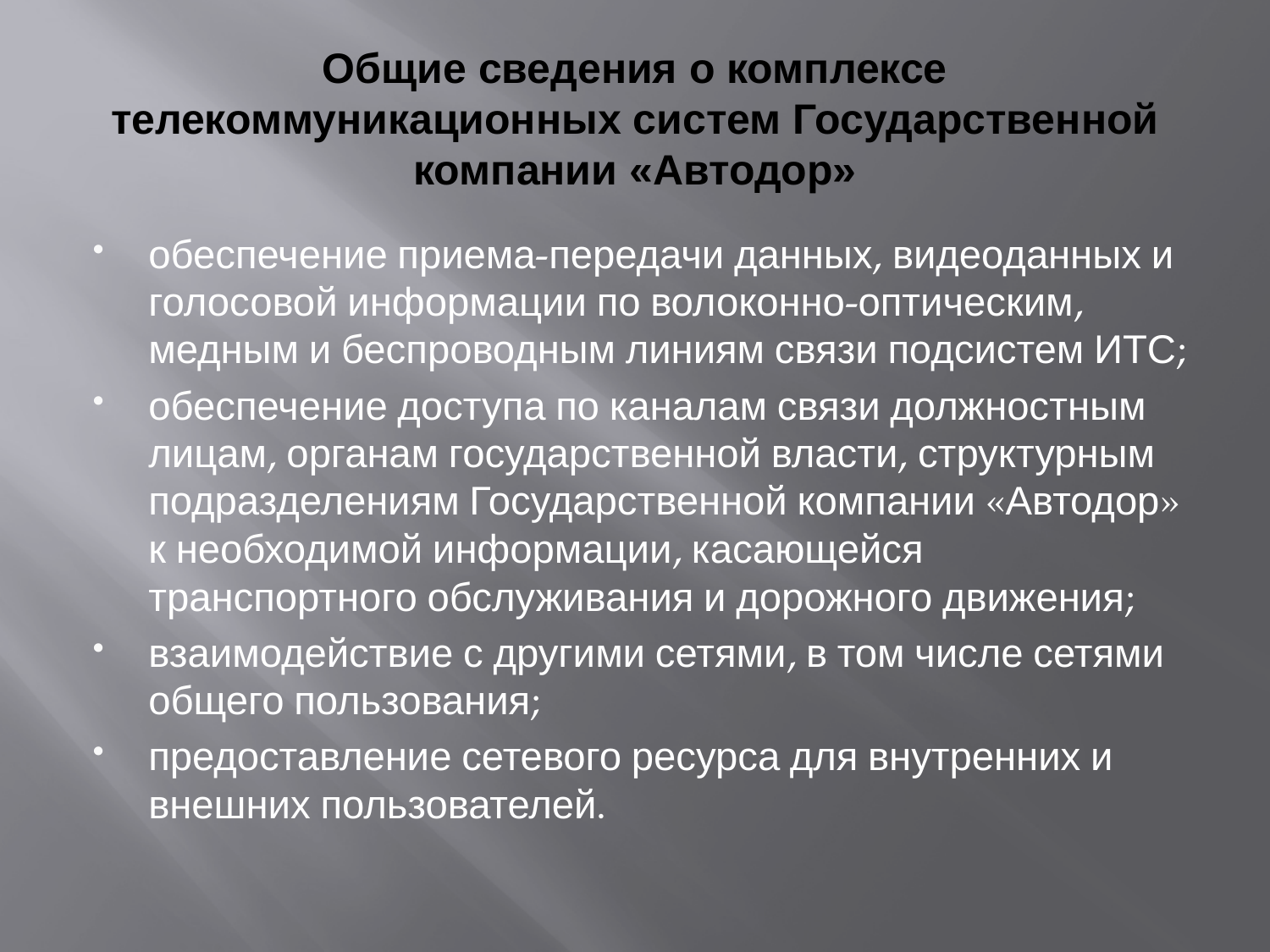

# Общие сведения о комплексе телекоммуникационных систем Государственной компании «Автодор»
обеспечение приема-передачи данных, видеоданных и голосовой информации по волоконно-оптическим, медным и беспроводным линиям связи подсистем ИТС;
обеспечение доступа по каналам связи должностным лицам, органам государственной власти, структурным подразделениям Государственной компании «Автодор» к необходимой информации, касающейся транспортного обслуживания и дорожного движения;
взаимодействие с другими сетями, в том числе сетями общего пользования;
предоставление сетевого ресурса для внутренних и внешних пользователей.